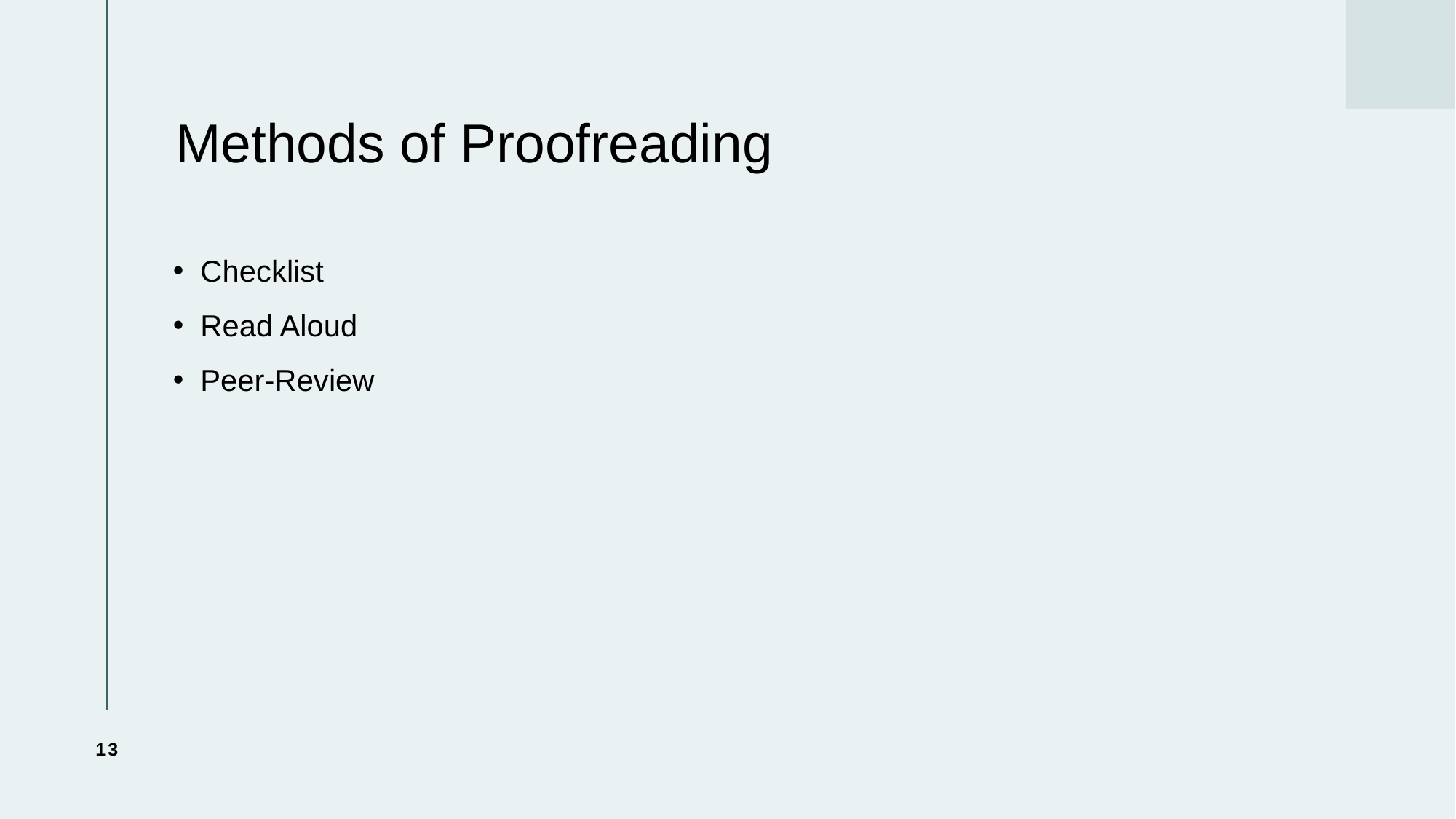

# Methods of Proofreading
Checklist
Read Aloud
Peer-Review
13